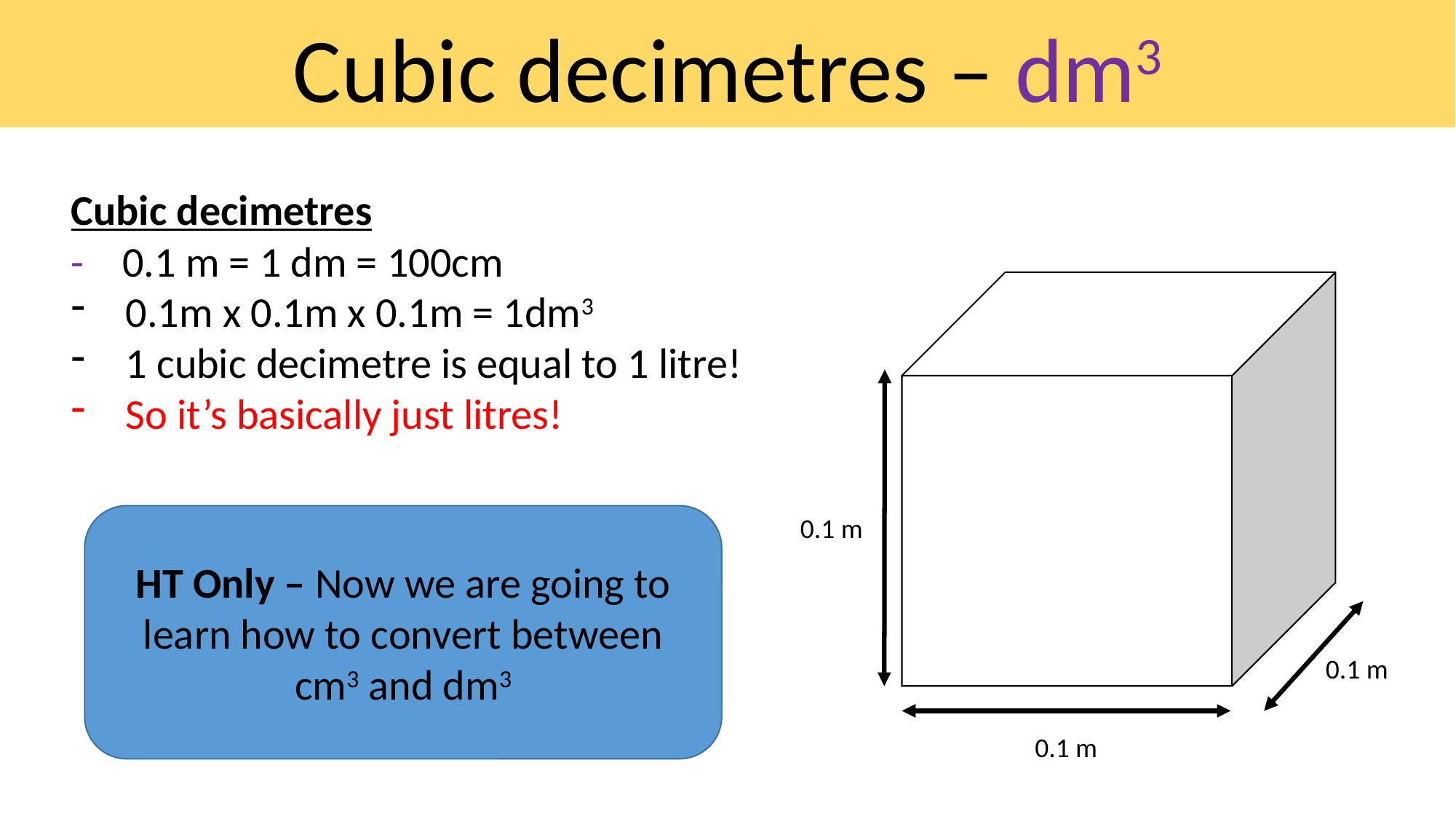

# Cubic decimetres – dm3
Cubic decimetres
-    0.1 m = 1 dm = 100cm
0.1m x 0.1m x 0.1m = 1dm3
1 cubic decimetre is equal to 1 litre!
So it’s basically just litres!

HT Only – Now we are going to learn how to convert between cm3 and dm3
0.1 m
0.1 m
0.1 m